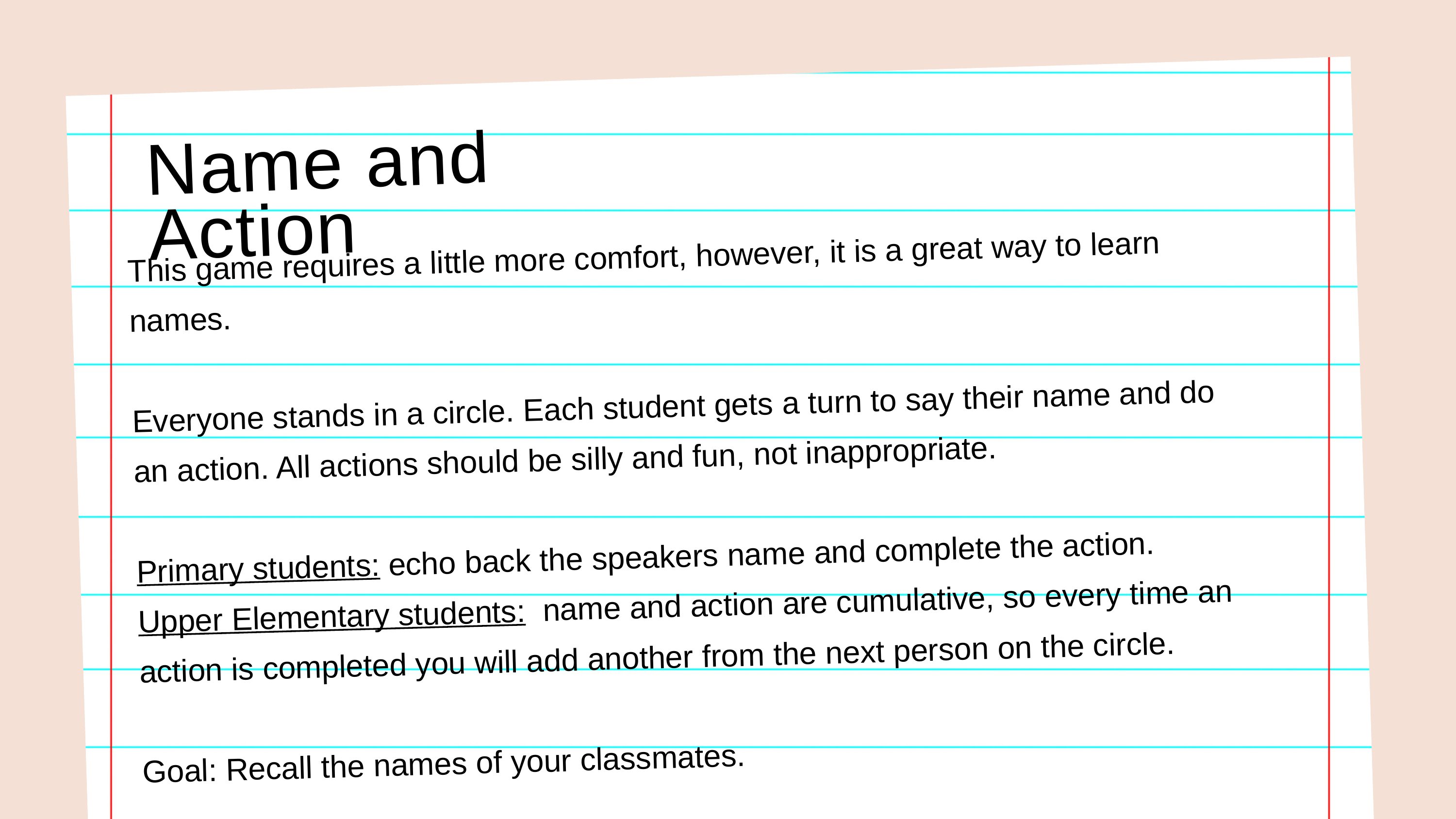

Name and Action
This game requires a little more comfort, however, it is a great way to learn names.

Everyone stands in a circle. Each student gets a turn to say their name and do an action. All actions should be silly and fun, not inappropriate.

Primary students: echo back the speakers name and complete the action.
Upper Elementary students:  name and action are cumulative, so every time an action is completed you will add another from the next person on the circle.

Goal: Recall the names of your classmates.